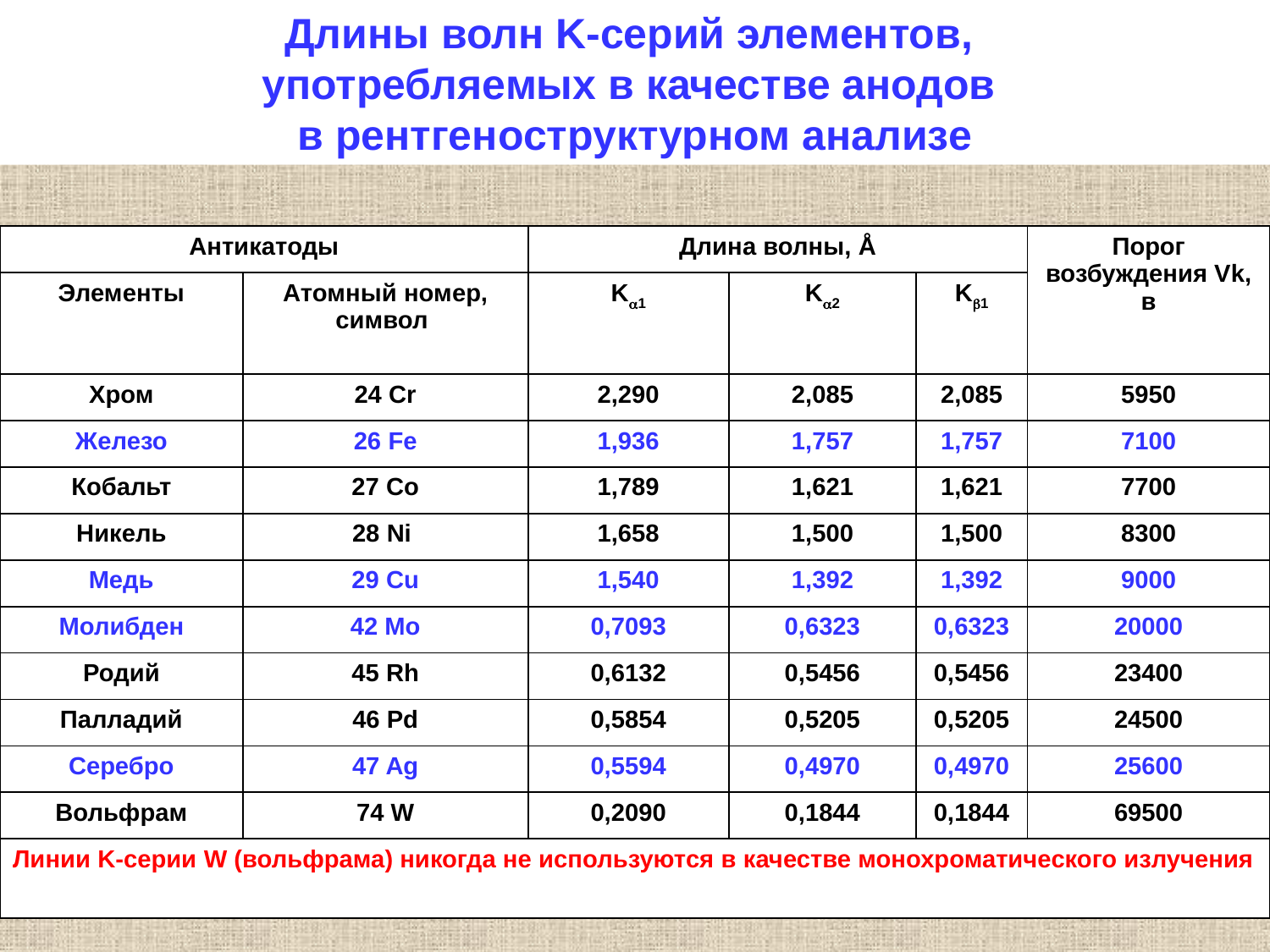

Длины волн K-серий элементов,
употребляемых в качестве анодов
в рентгеноструктурном анализе
| Антикатоды |  | Длина волны, Å |  |  | Порог возбуждения Vk, в |
| --- | --- | --- | --- | --- | --- |
| Элементы | Атомный номер, символ | Kα1 | Kα2 | Kβ1 |  |
| Хром | 24 Cr | 2,290 | 2,085 | 2,085 | 5950 |
| Железо | 26 Fe | 1,936 | 1,757 | 1,757 | 7100 |
| Кобальт | 27 Co | 1,789 | 1,621 | 1,621 | 7700 |
| Никель | 28 Ni | 1,658 | 1,500 | 1,500 | 8300 |
| Медь | 29 Cu | 1,540 | 1,392 | 1,392 | 9000 |
| Молибден | 42 Mo | 0,7093 | 0,6323 | 0,6323 | 20000 |
| Родий | 45 Rh | 0,6132 | 0,5456 | 0,5456 | 23400 |
| Палладий | 46 Pd | 0,5854 | 0,5205 | 0,5205 | 24500 |
| Серебро | 47 Ag | 0,5594 | 0,4970 | 0,4970 | 25600 |
| Вольфрам | 74 W | 0,2090 | 0,1844 | 0,1844 | 69500 |
| Линии K-серии W (вольфрама) никогда не используются в качестве монохроматического излучения |  |  |  |  |  |